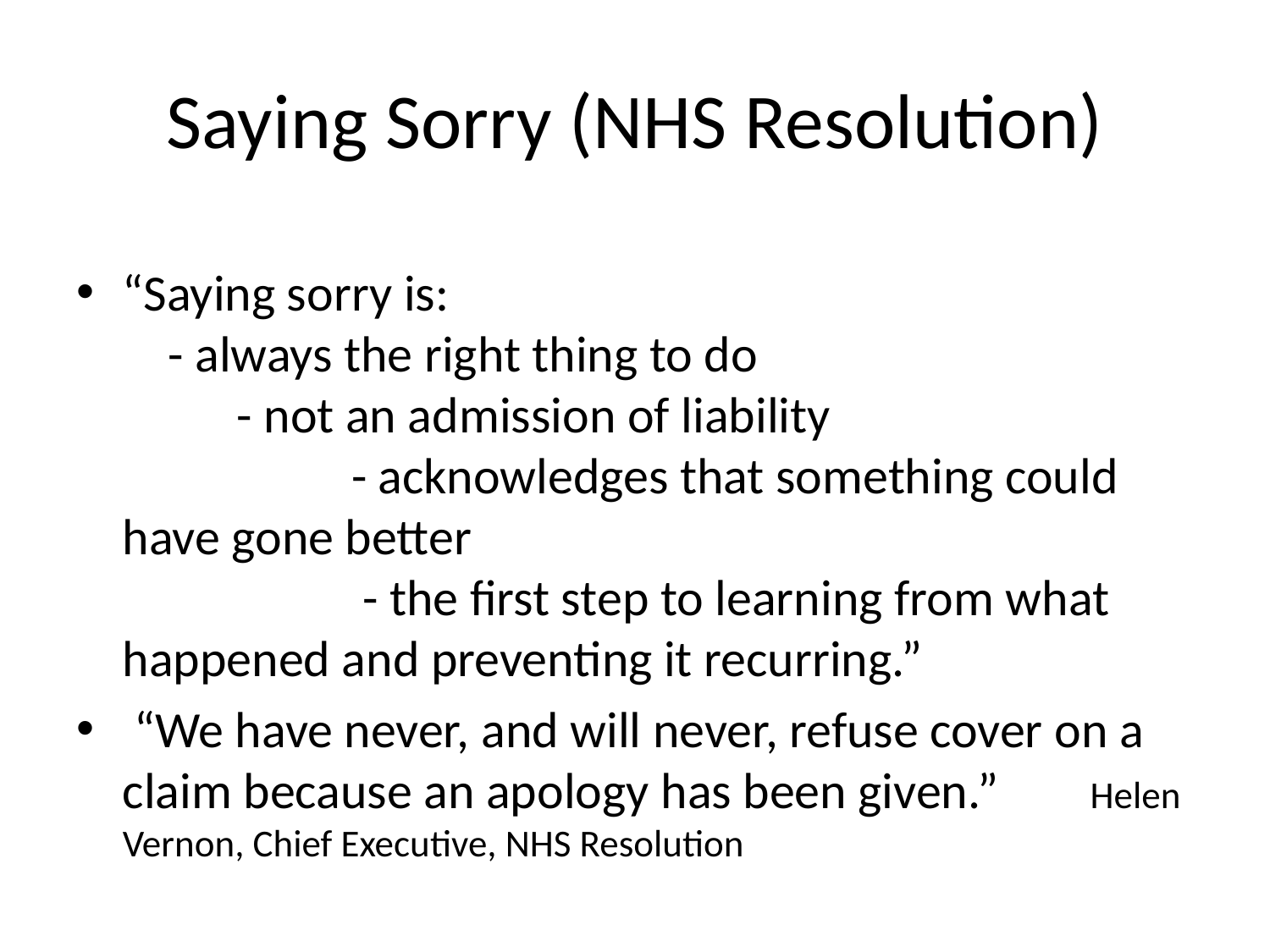

# Saying Sorry (NHS Resolution)
“Saying sorry is:                                                                      - always the right thing to do                                                 - not an admission of liability                                                    - acknowledges that something could have gone better                                                                                     - the first step to learning from what happened and preventing it recurring.”
 “We have never, and will never, refuse cover on a claim because an apology has been given.”        Helen Vernon, Chief Executive, NHS Resolution